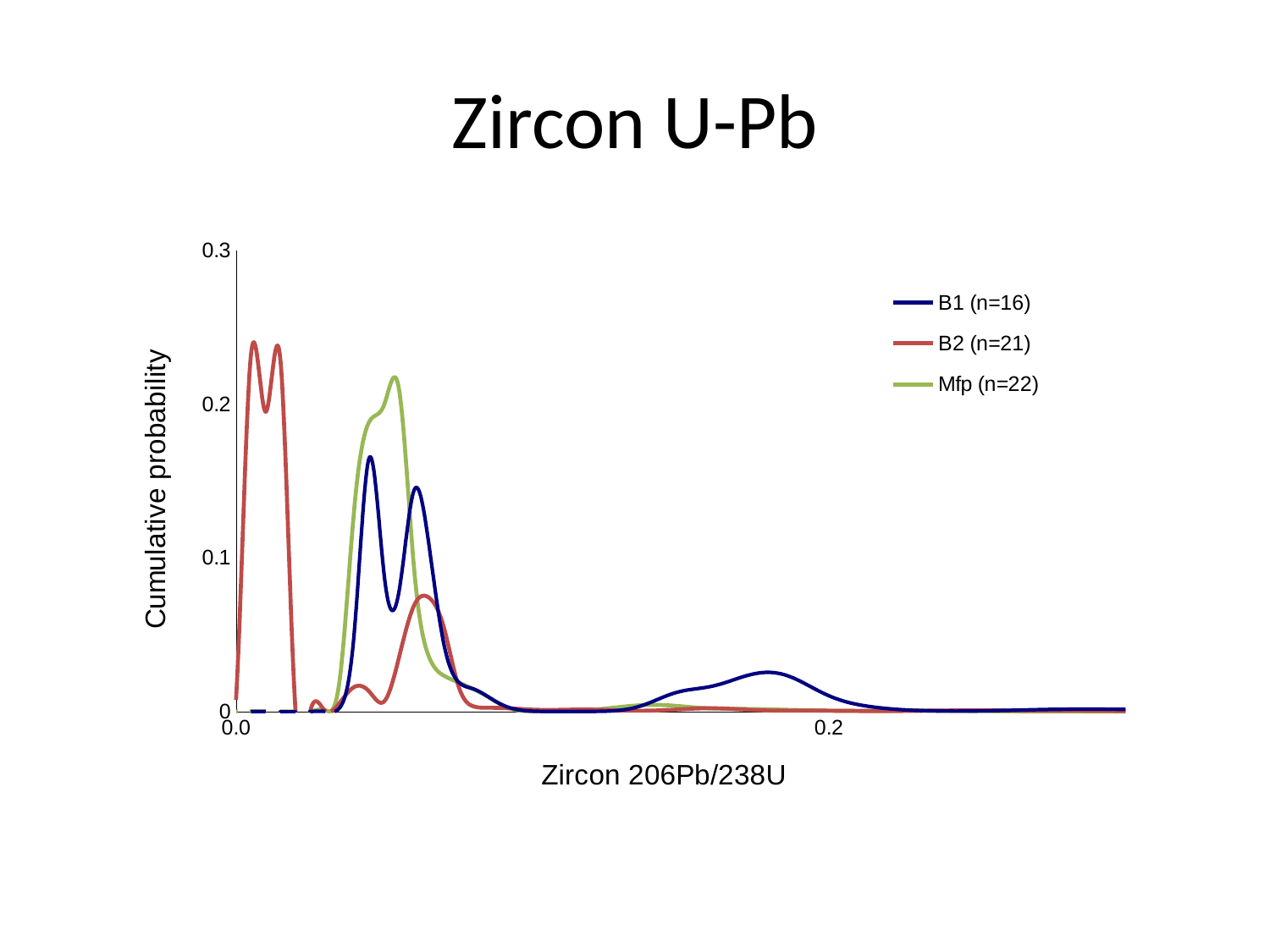

# Zircon U-Pb

### Chart

| Category | B1 (n=16) | B2 (n=21) | Mfp (n=22) |
|---|---|---|---|